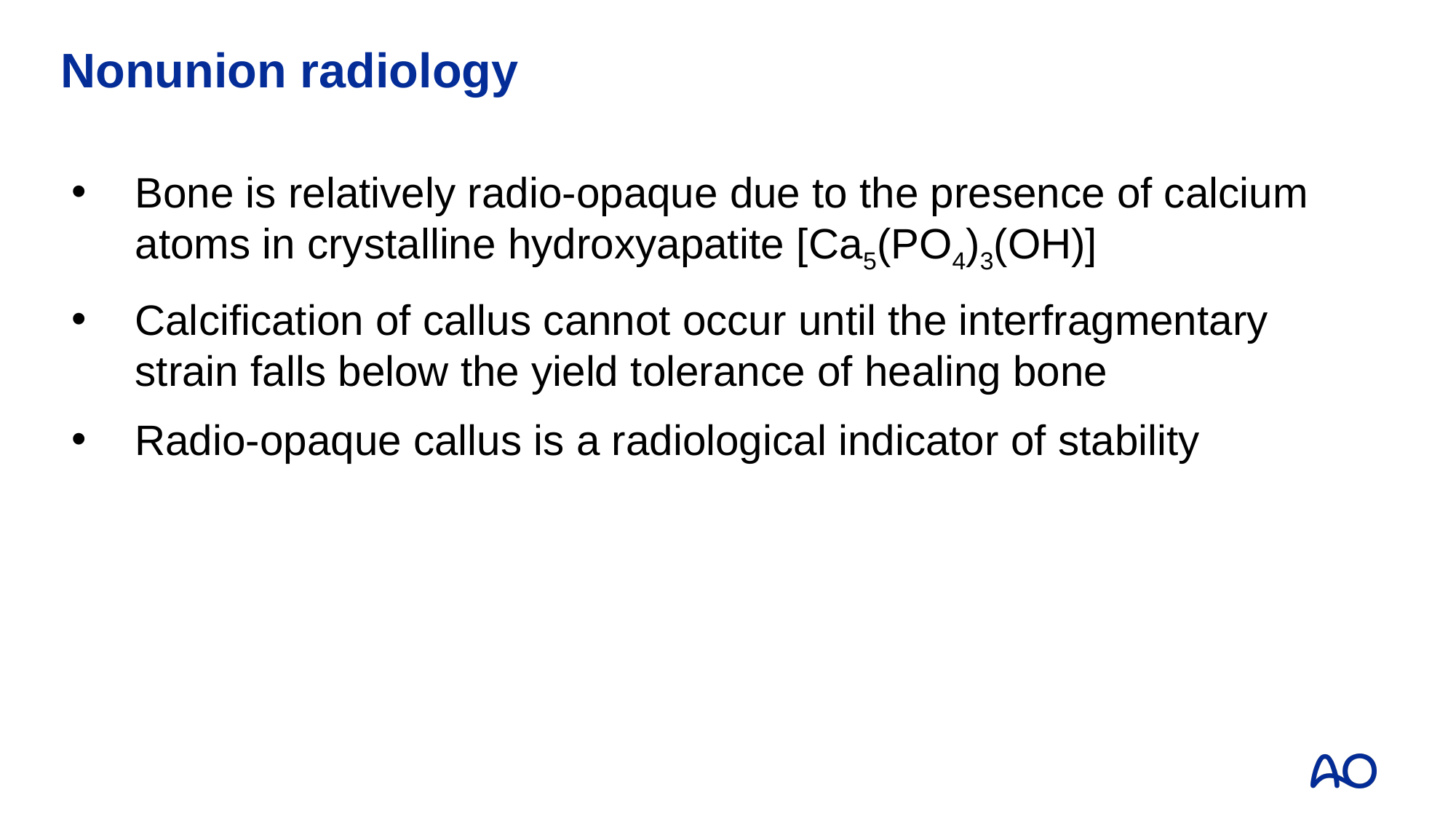

# Nonunion radiology
Bone is relatively radio-opaque due to the presence of calcium atoms in crystalline hydroxyapatite [Ca5(PO4)3(OH)]
Calcification of callus cannot occur until the interfragmentary strain falls below the yield tolerance of healing bone
Radio-opaque callus is a radiological indicator of stability